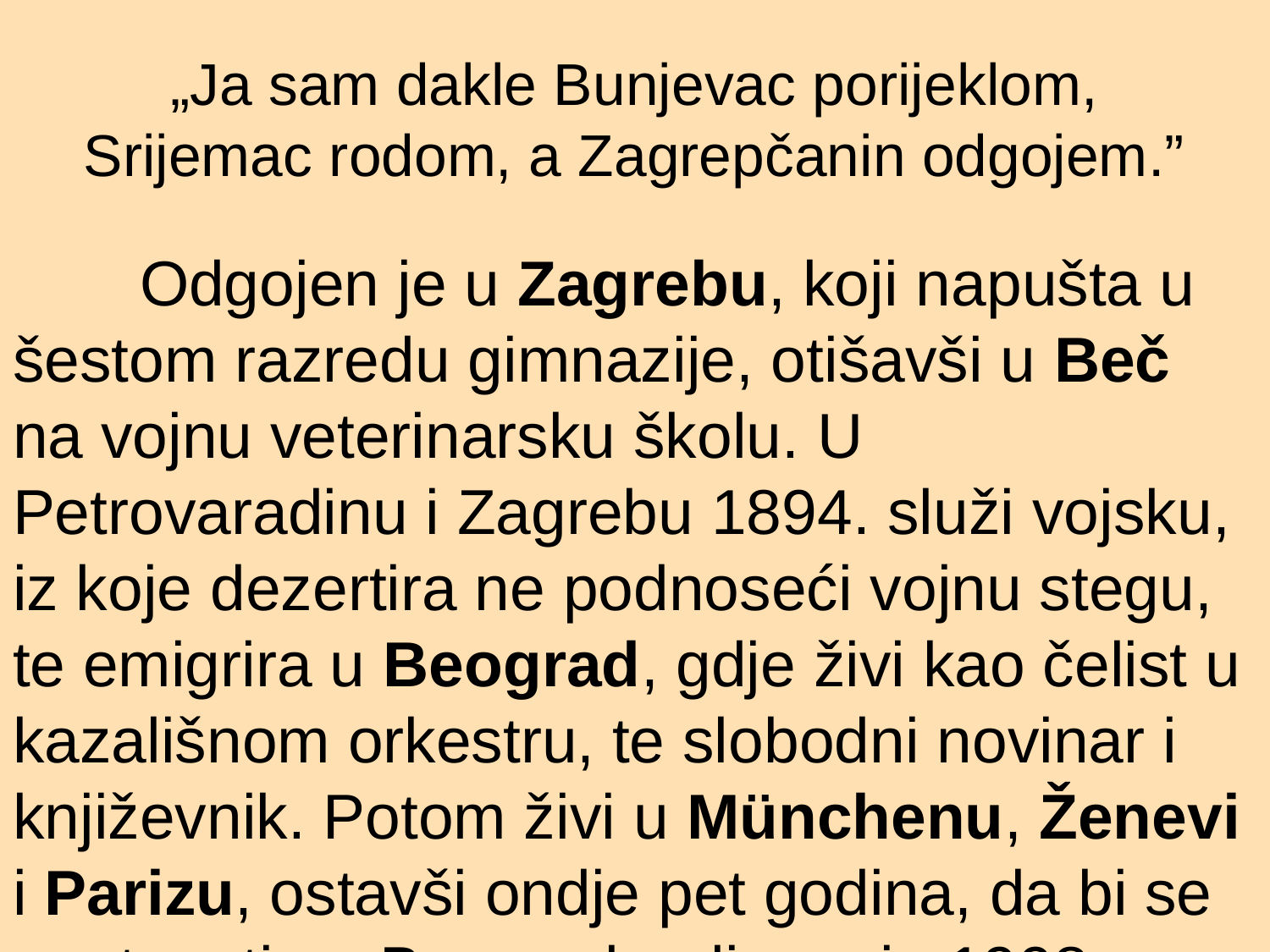

# „Ja sam dakle Bunjevac porijeklom, Srijemac rodom, a Zagrepčanin odgojem.”
	Odgojen je u Zagrebu, koji napušta u šestom razredu gimnazije, otišavši u Beč na vojnu veterinarsku školu. U Petrovaradinu i Zagrebu 1894. služi vojsku, iz koje dezertira ne podnoseći vojnu stegu, te emigrira u Beograd, gdje živi kao čelist u kazališnom orkestru, te slobodni novinar i književnik. Potom živi u Münchenu, Ženevi i Parizu, ostavši ondje pet godina, da bi se opet vratio u Beograd, gdje ga je 1908. zatekla amnestija. Od tada do smrti živi u Zagrebu.